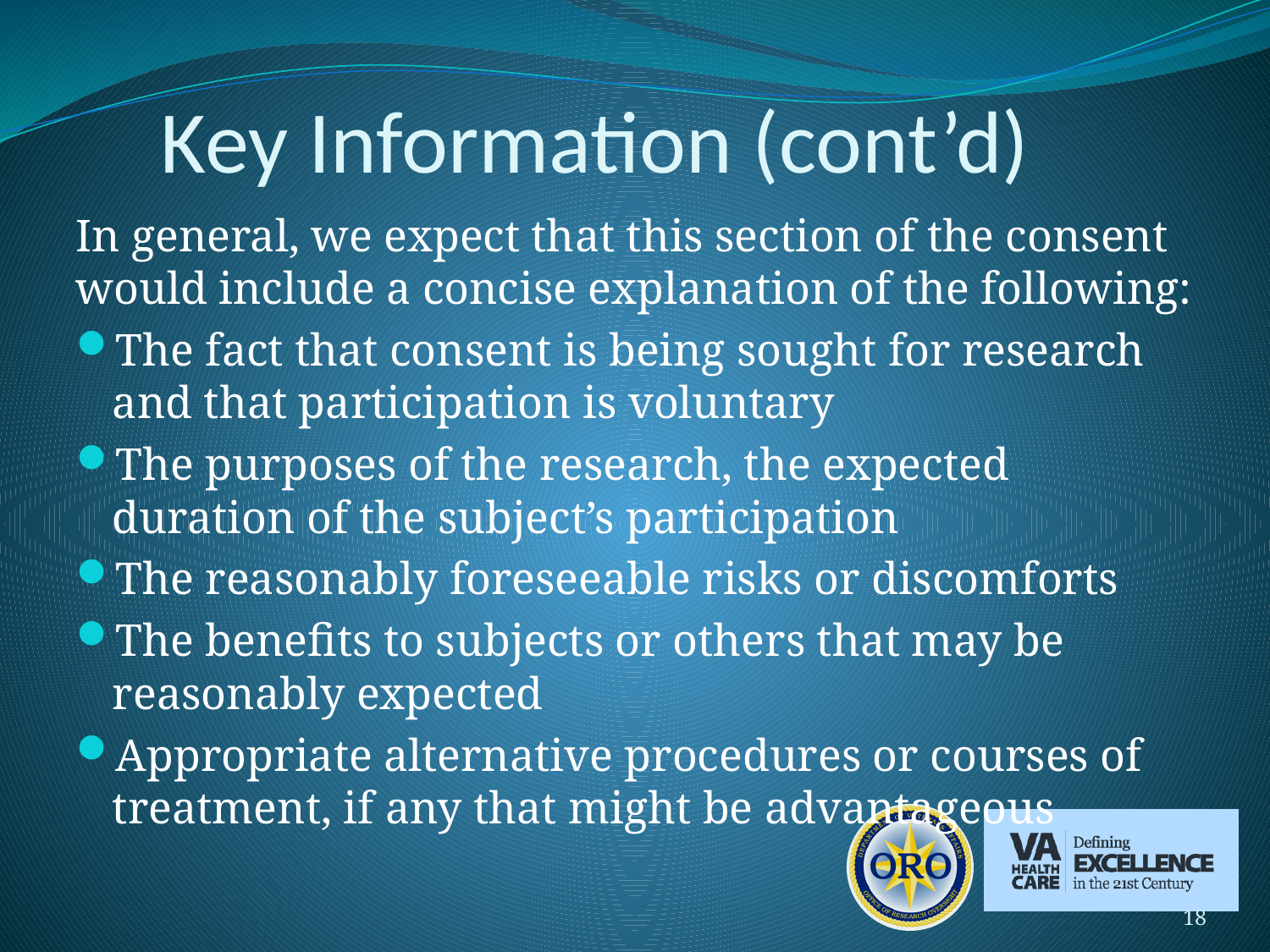

# Key Information (cont’d)
In general, we expect that this section of the consent would include a concise explanation of the following:
The fact that consent is being sought for research and that participation is voluntary
The purposes of the research, the expected duration of the subject’s participation
The reasonably foreseeable risks or discomforts
The benefits to subjects or others that may be reasonably expected
Appropriate alternative procedures or courses of treatment, if any that might be advantageous

18